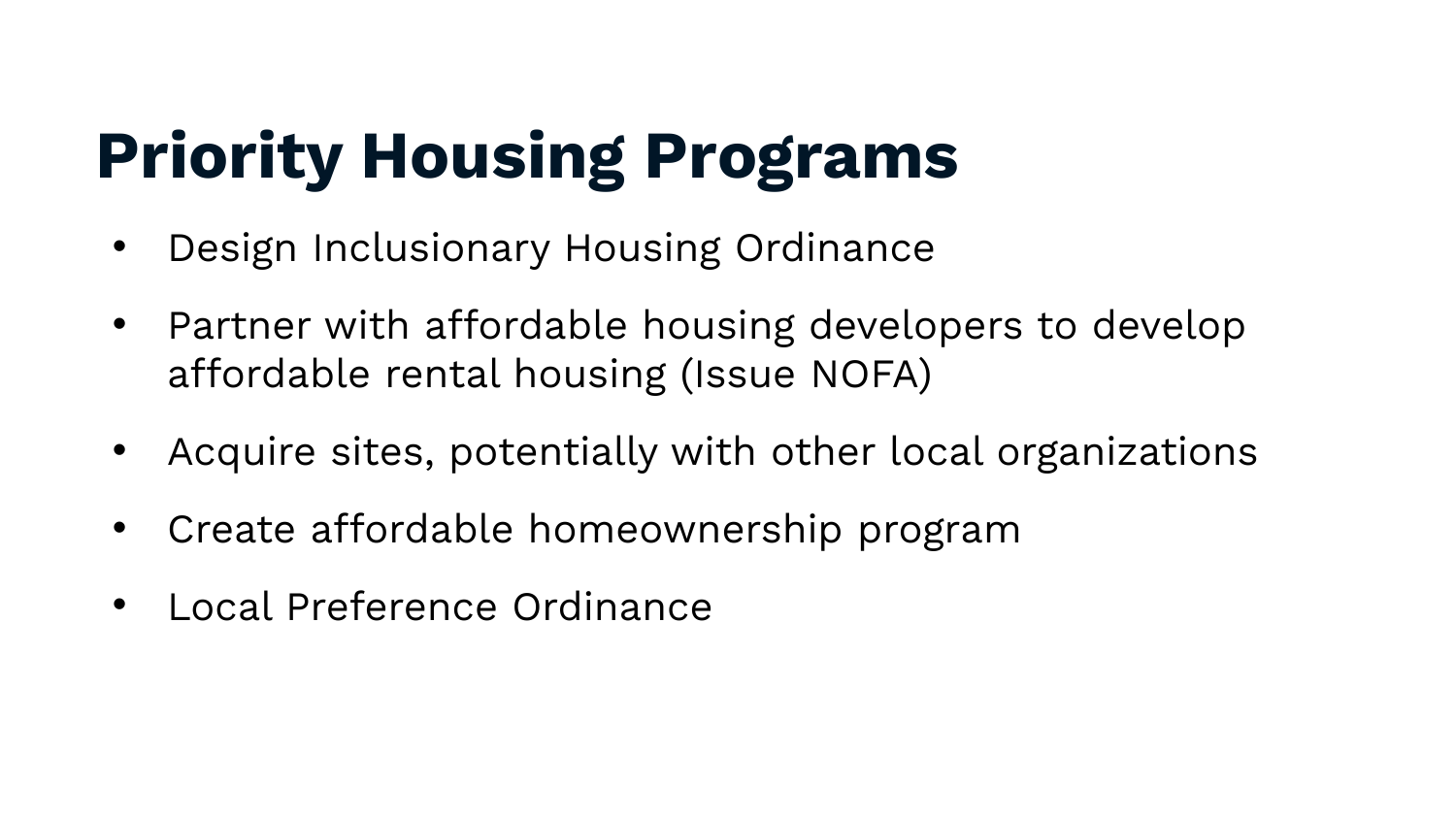

Priority Housing Programs
Design Inclusionary Housing Ordinance

Partner with affordable housing developers to develop affordable rental housing (Issue NOFA)

Acquire sites, potentially with other local organizations

Create affordable homeownership program

Local Preference Ordinance